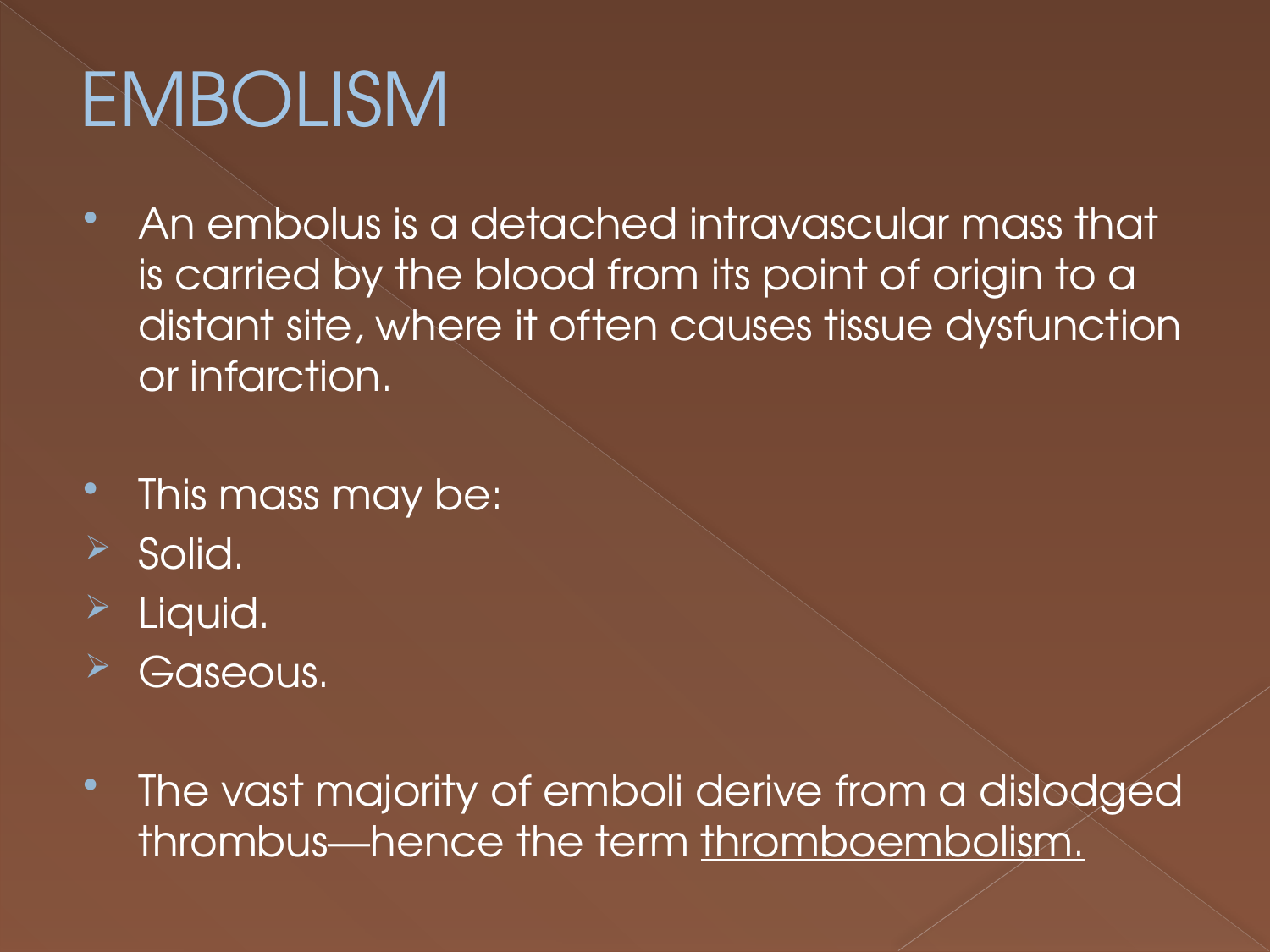

# EMBOLISM
An embolus is a detached intravascular mass that is carried by the blood from its point of origin to a distant site, where it often causes tissue dysfunction or infarction.

This mass may be:
Solid.
Liquid.
Gaseous.

The vast majority of emboli derive from a dislodged thrombus—hence the term thromboembolism.